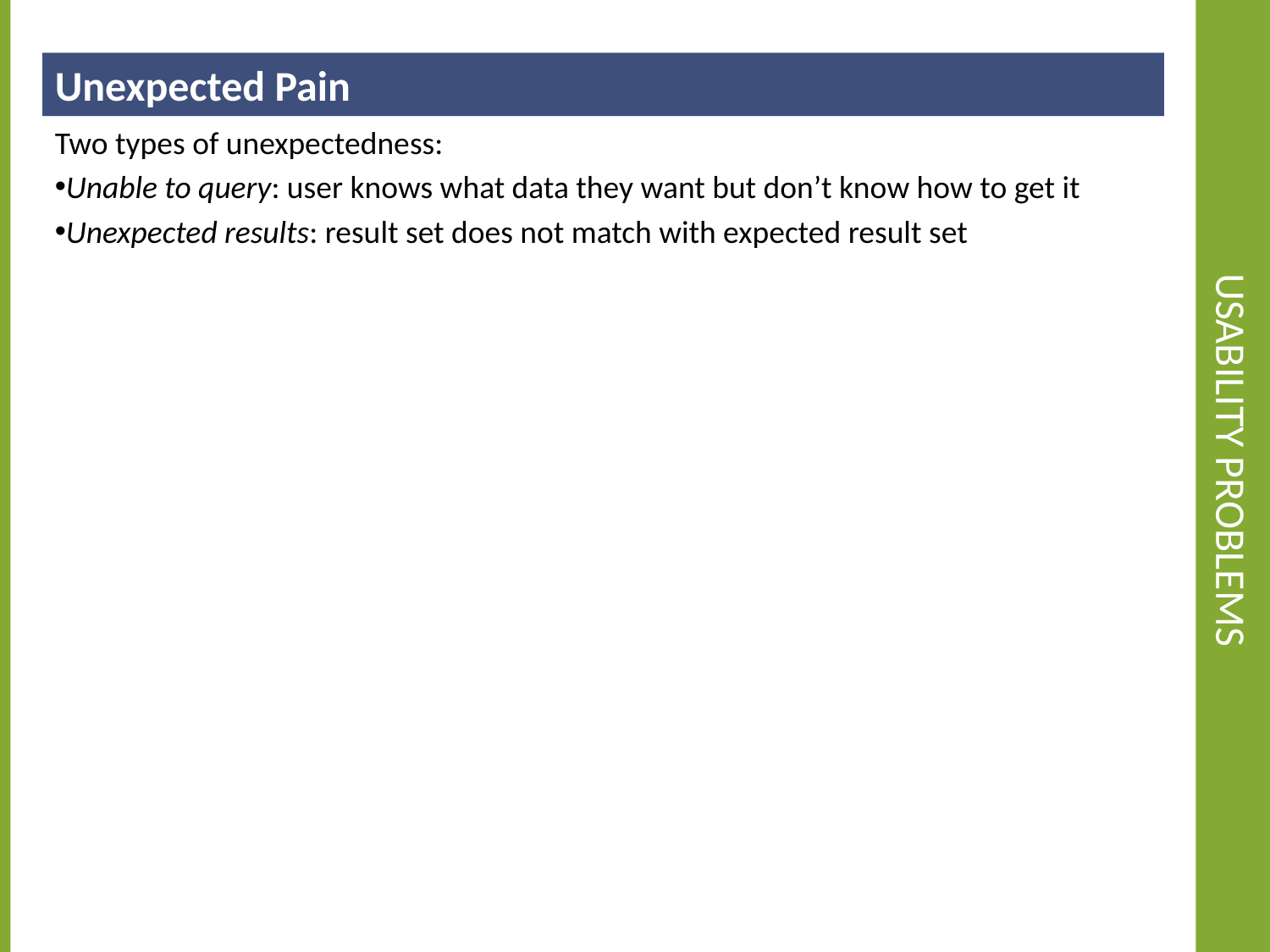

Unexpected Pain
# Usability problems
Two types of unexpectedness:
Unable to query: user knows what data they want but don’t know how to get it
Unexpected results: result set does not match with expected result set